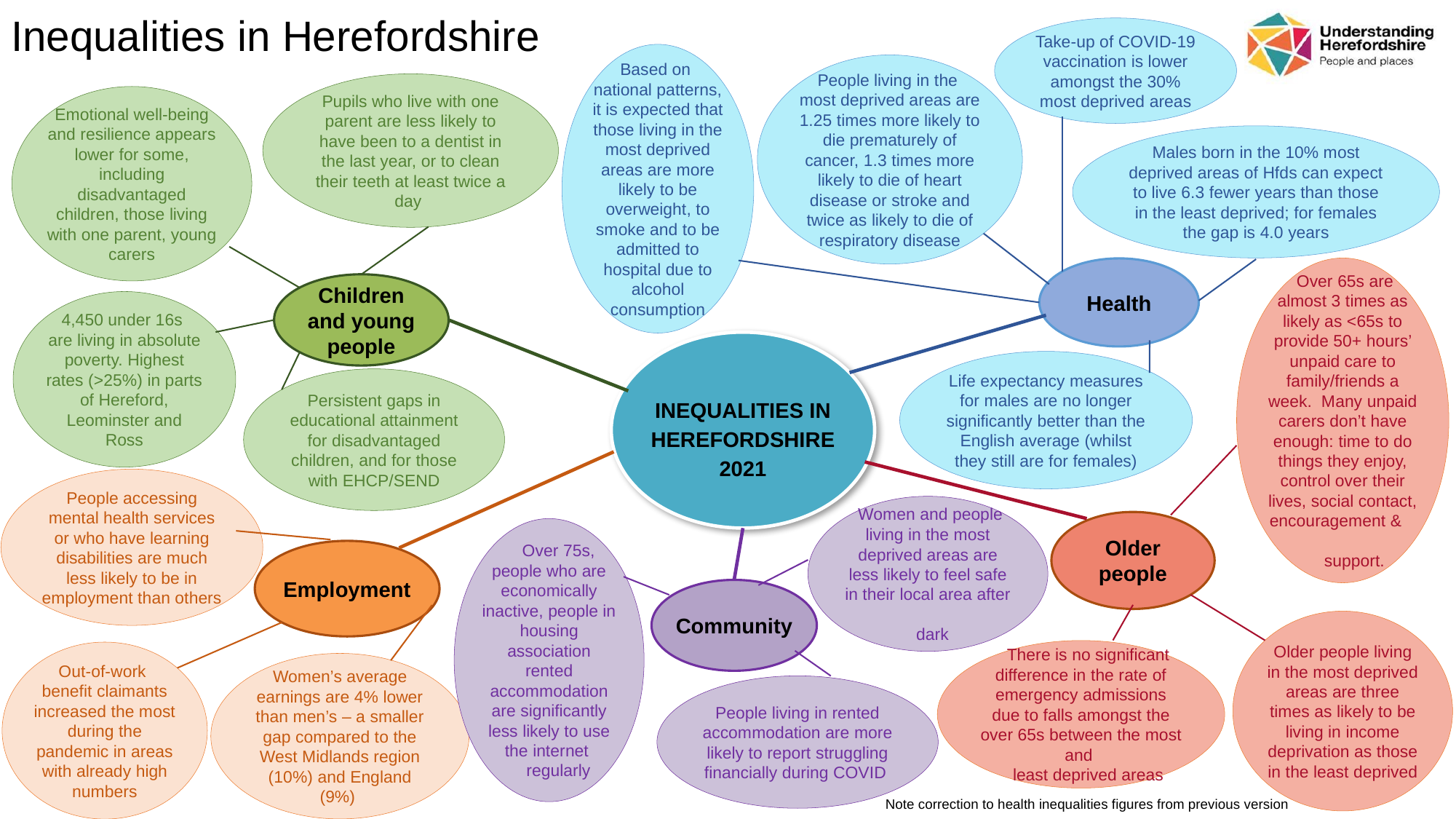

# Inequalities in Herefordshire
Take-up of COVID-19 vaccination is lower amongst the 30% most deprived areas
Based on
national patterns, it is expected that those living in the most deprived areas are more likely to be overweight, to smoke and to be admitted to hospital due to alcohol consumption
People living in the
most deprived areas are 1.25 times more likely to die prematurely of cancer, 1.3 times more likely to die of heart disease or stroke and twice as likely to die of respiratory disease
Pupils who live with one parent are less likely to have been to a dentist in the last year, or to clean their teeth at least twice a day
Emotional well-being and resilience appears lower for some, including disadvantaged children, those living with one parent, young carers
Males born in the 10% most deprived areas of Hfds can expect to live 6.3 fewer years than those in the least deprived; for females the gap is 4.0 years
 Over 65s are almost 3 times as likely as <65s to provide 50+ hours’ unpaid care to family/friends a week.  Many unpaid carers don’t have enough: time to do things they enjoy, control over their lives, social contact, encouragement &
     support.
Health
Children and young people
4,450 under 16s
are living in absolute poverty. Highest rates (>25%) in parts of Hereford, Leominster and Ross

INEQUALITIES IN HEREFORDSHIRE 2021
Life expectancy measures for males are no longer significantly better than the English average (whilst they still are for females)
Persistent gaps in educational attainment for disadvantaged children, and for those with EHCP/SEND
People accessing mental health services or who have learning disabilities are much less likely to be in employment than others
 Women and people living in the most deprived areas are less likely to feel safe in their local area after
   dark
Older people
    Over 75s, people who are economically inactive, people in housing association rented accommodation are significantly less likely to use the internet
     regularly
Employment
Community
Older people living in the most deprived areas are three times as likely to be living in income deprivation as those in the least deprived
   There is no significant difference in the rate of emergency admissions due to falls amongst the over 65s between the most and
   least deprived areas
Out-of-work
benefit claimants increased the most during the pandemic in areas with already high numbers
Women’s average earnings are 4% lower than men’s – a smaller gap compared to the West Midlands region (10%) and England (9%)
People living in rented accommodation are more likely to report struggling financially during COVID

Note correction to health inequalities figures from previous version